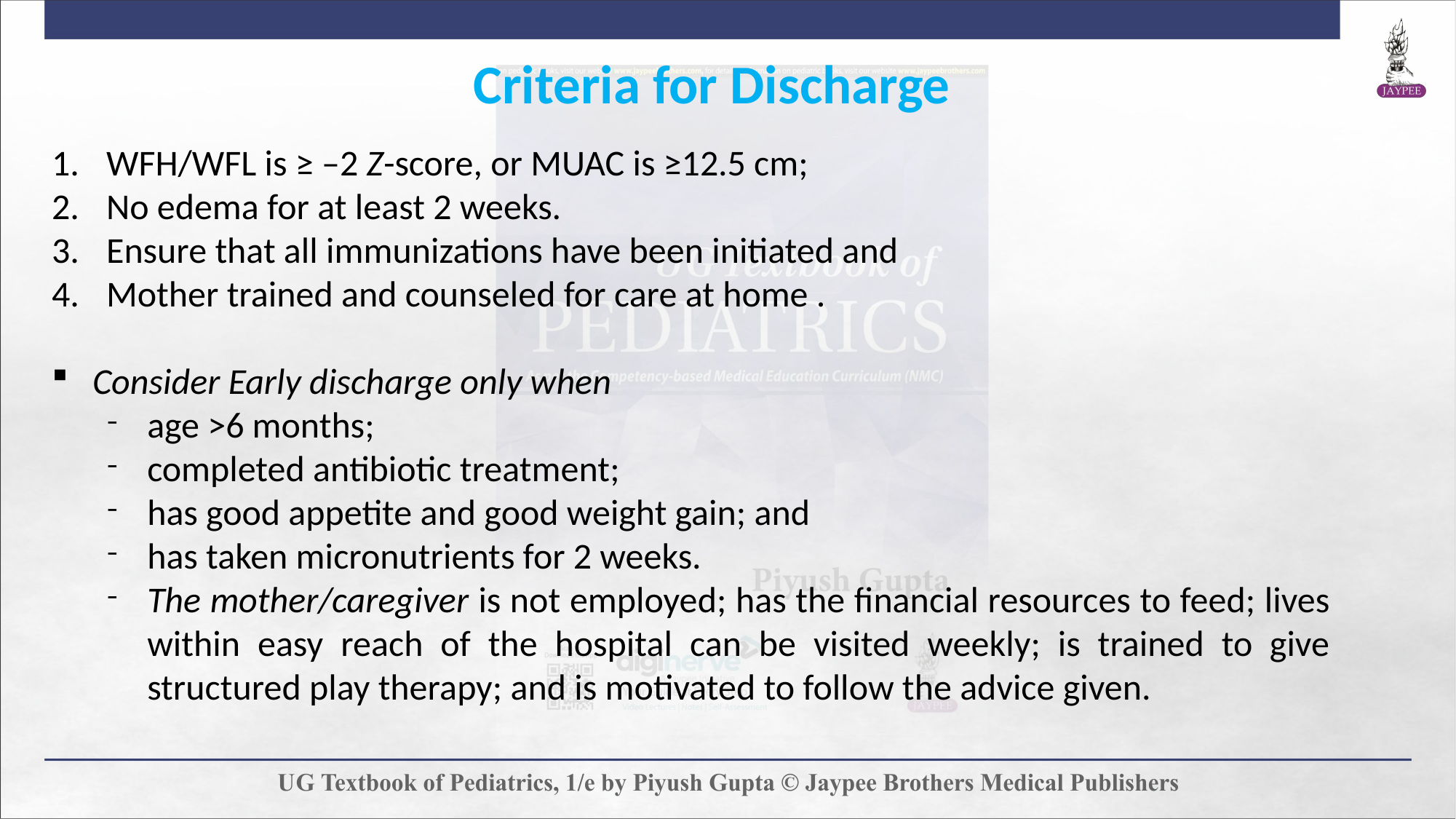

Criteria for Discharge
WFH/WFL is ≥ –2 Z-score, or MUAC is ≥12.5 cm;
No edema for at least 2 weeks.
Ensure that all immunizations have been initiated and
Mother trained and counseled for care at home .

Consider Early discharge only when
age >6 months;
completed antibiotic treatment;
has good appetite and good weight gain; and
has taken micronutrients for 2 weeks.
The mother/caregiver is not employed; has the financial resources to feed; lives within easy reach of the hospital can be visited weekly; is trained to give structured play therapy; and is motivated to follow the advice given.